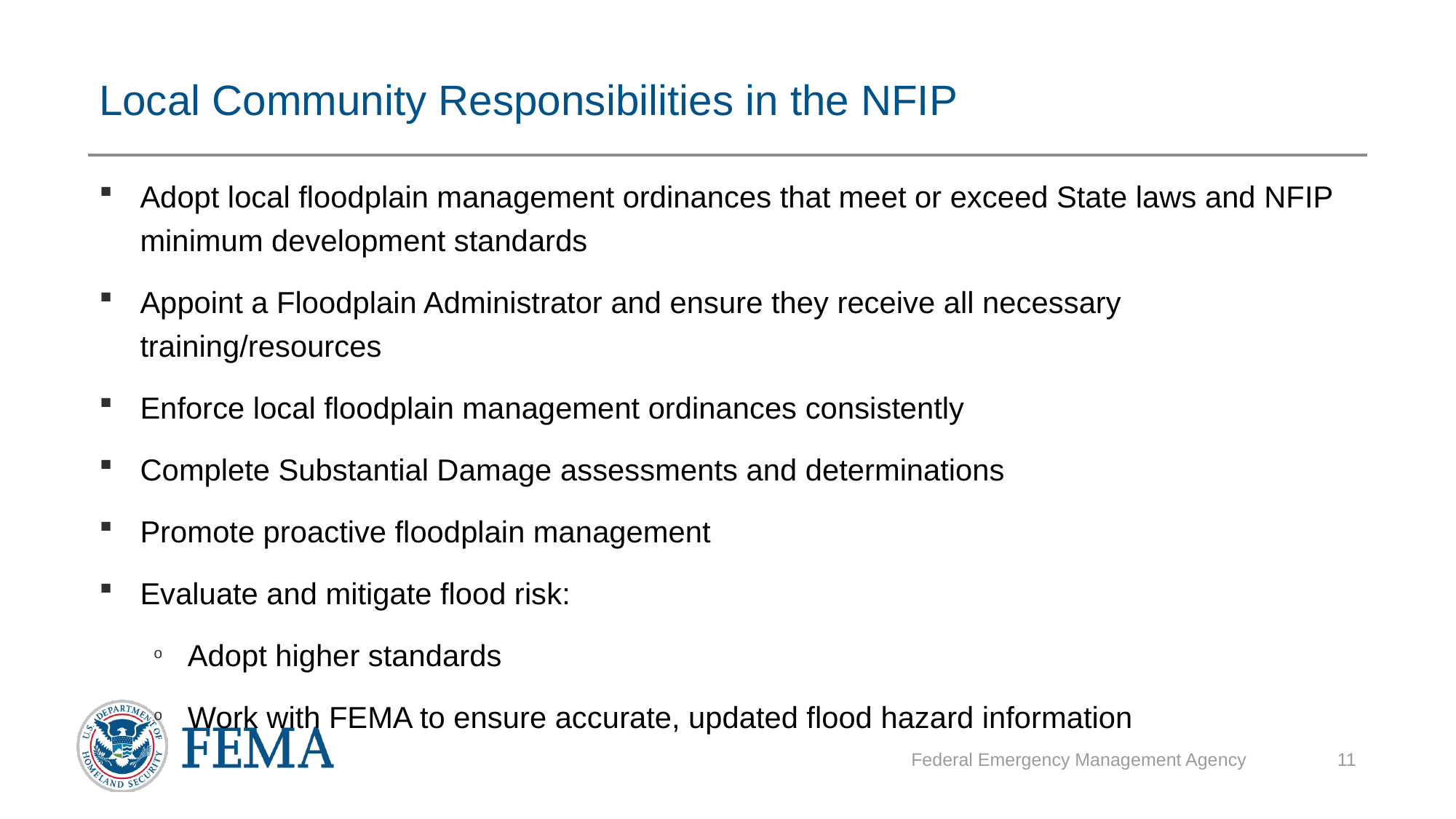

# Local Community Responsibilities in the NFIP
Adopt local floodplain management ordinances that meet or exceed State laws and NFIP minimum development standards
Appoint a Floodplain Administrator and ensure they receive all necessary training/resources
Enforce local floodplain management ordinances consistently
Complete Substantial Damage assessments and determinations
Promote proactive floodplain management
Evaluate and mitigate flood risk:
Adopt higher standards
Work with FEMA to ensure accurate, updated flood hazard information
Federal Emergency Management Agency
11